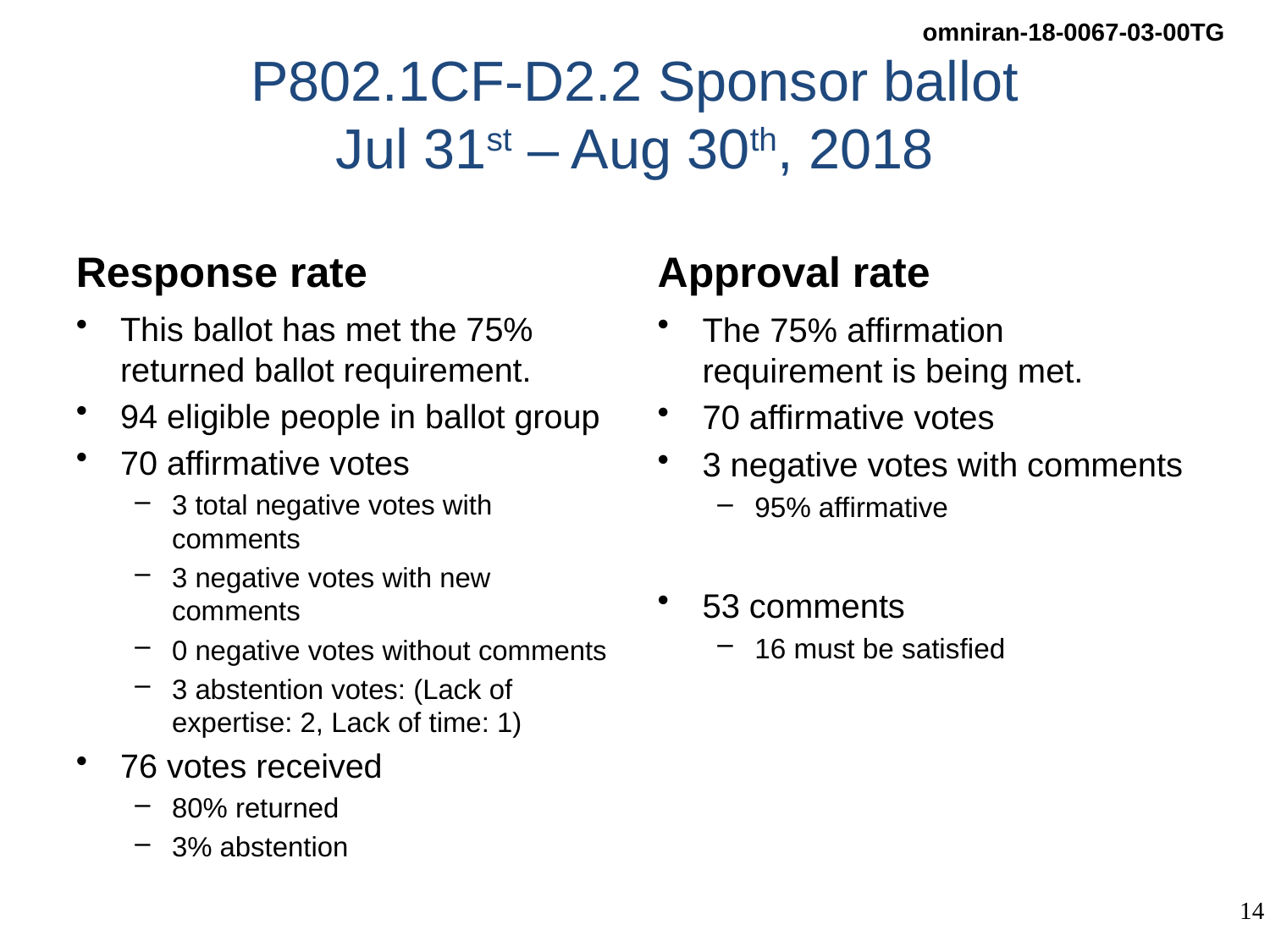

# P802.1CF-D2.2 Sponsor ballot Jul 31st – Aug 30th, 2018
Response rate
Approval rate
This ballot has met the 75% returned ballot requirement.
94 eligible people in ballot group
70 affirmative votes
3 total negative votes with comments
3 negative votes with new comments
0 negative votes without comments
3 abstention votes: (Lack of expertise: 2, Lack of time: 1)
76 votes received
80% returned
3% abstention
The 75% affirmation requirement is being met.
70 affirmative votes
3 negative votes with comments
95% affirmative

53 comments
16 must be satisfied